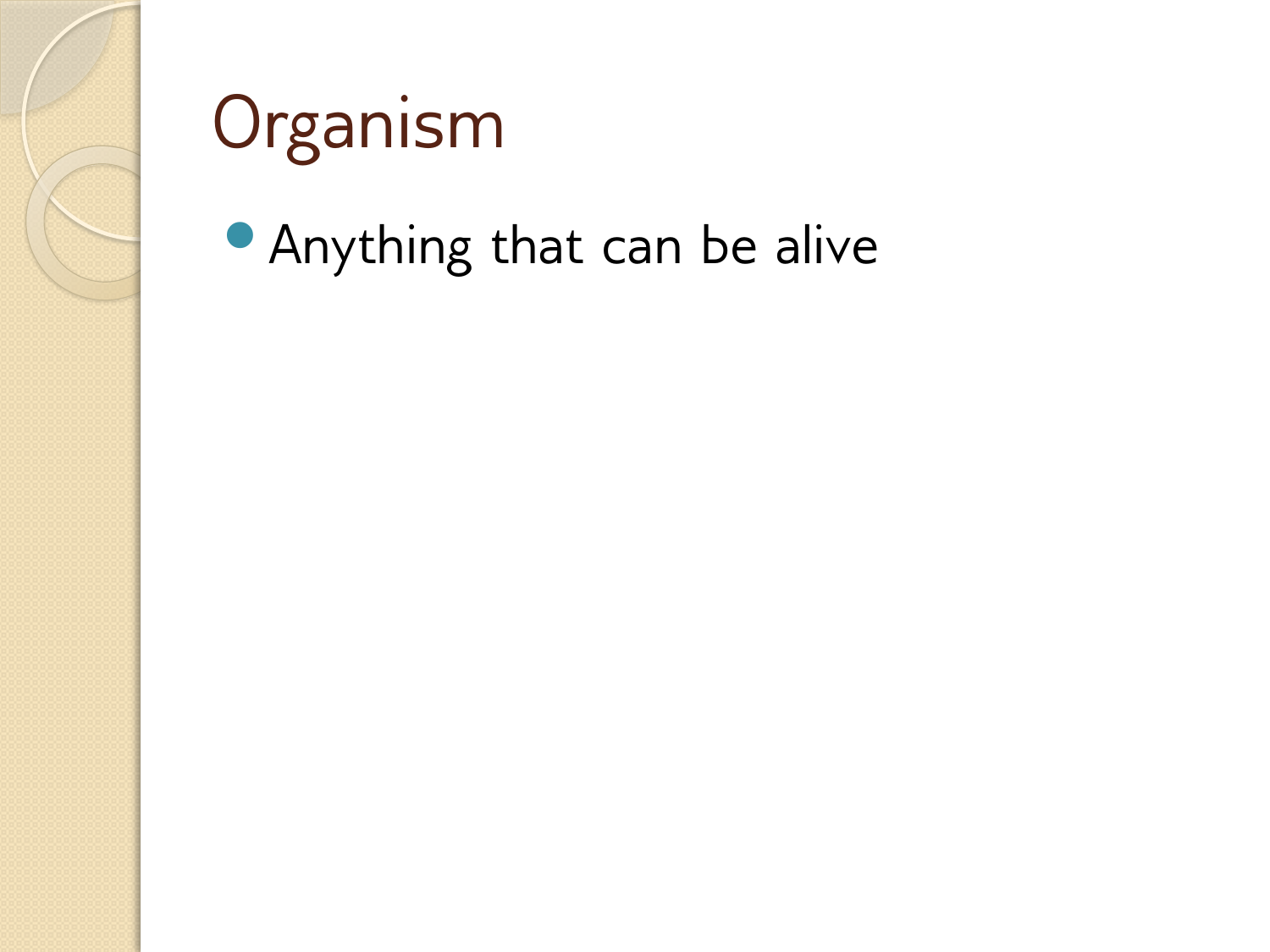

# Organism
Anything that can be alive